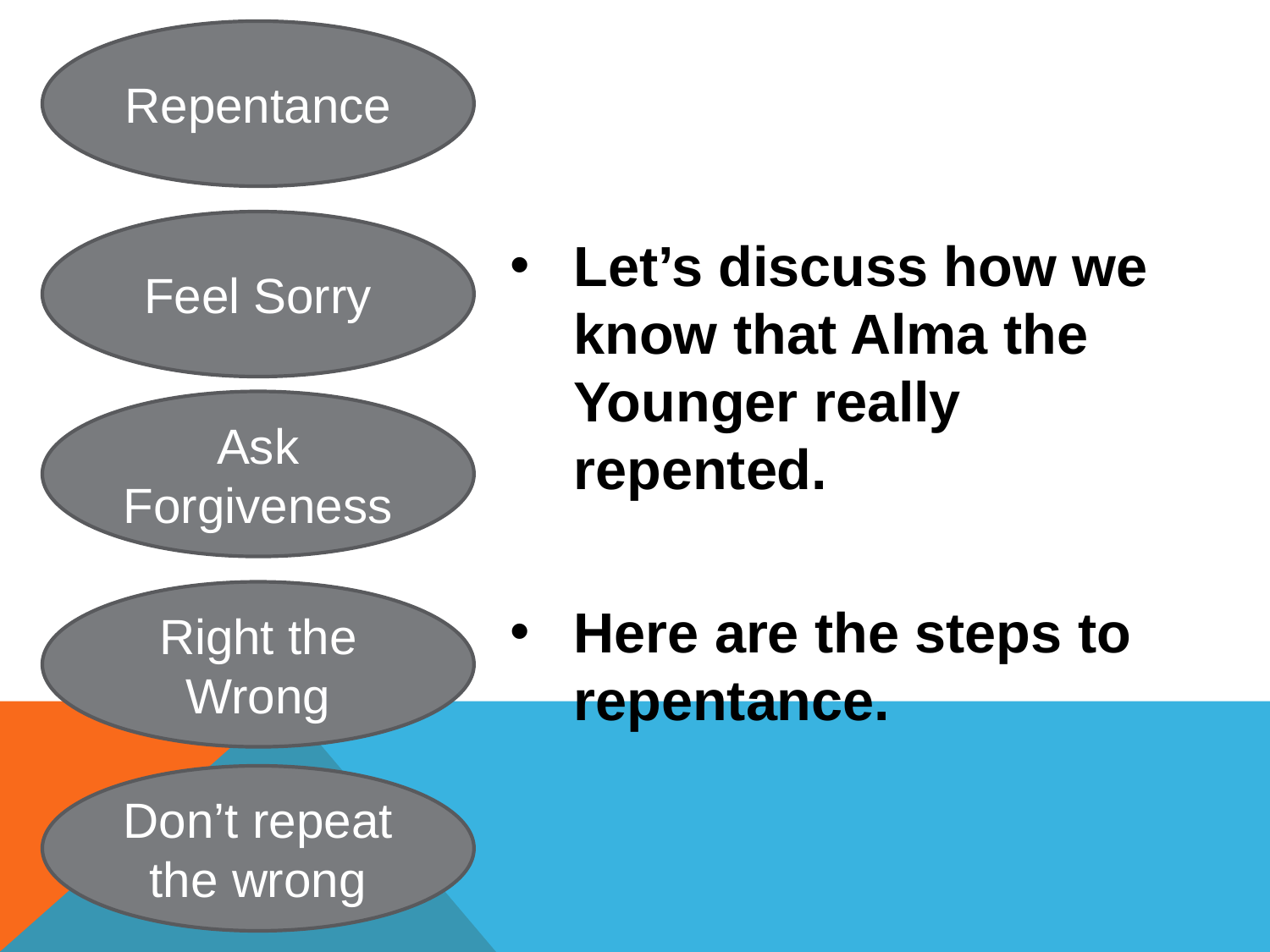

Repentance
Let’s discuss how we know that Alma the Younger really repented.

Here are the steps to repentance.
Feel Sorry
Ask Forgiveness
Right the Wrong
Don’t repeat the wrong